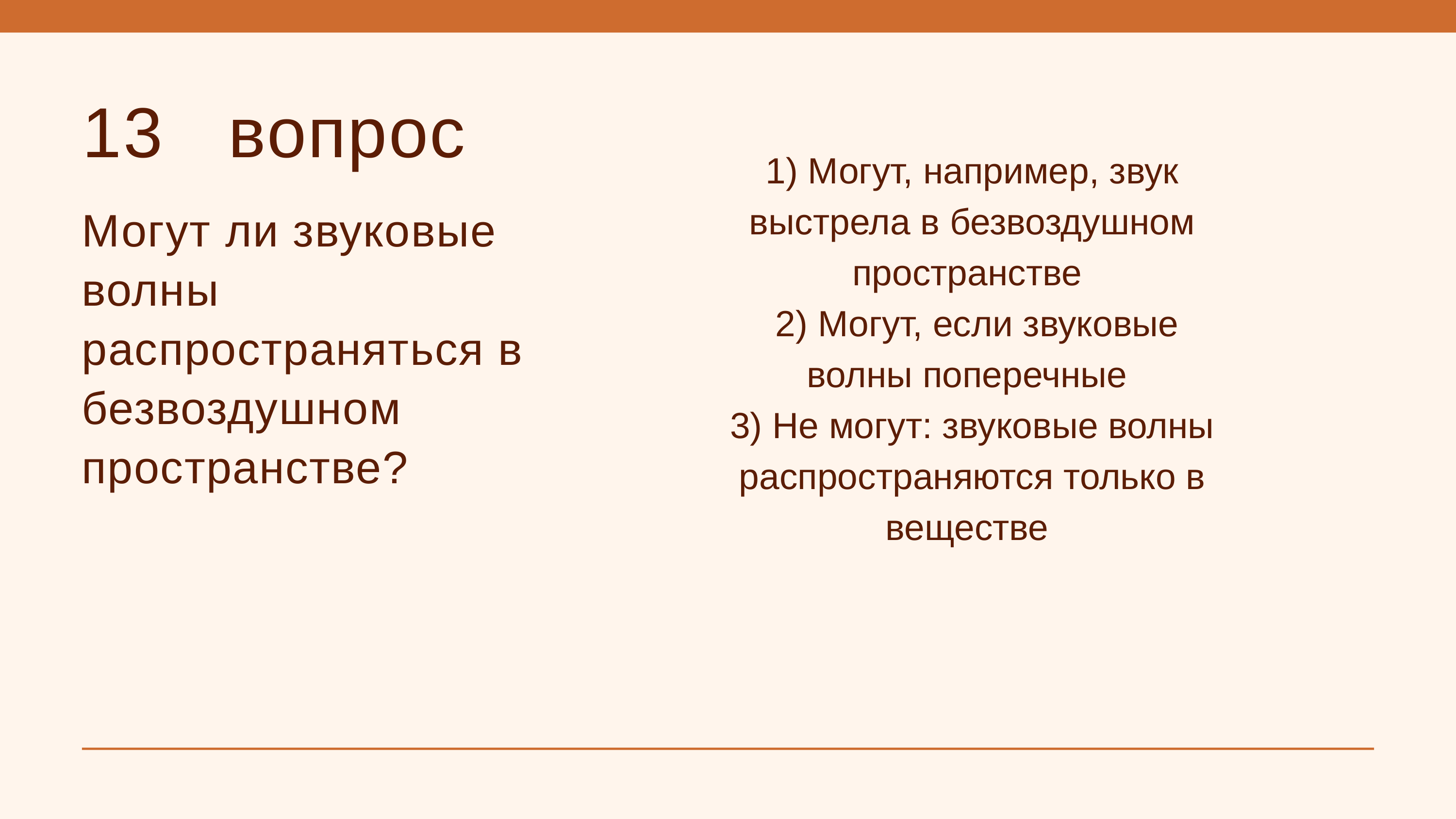

13   вопрос
Могут ли звуковые волны распространяться в безвоздушном пространстве?
1) Могут, например, звук выстрела в безвоздушном пространстве
 2) Могут, если звуковые волны поперечные
3) Не могут: звуковые волны распространяются только в веществе